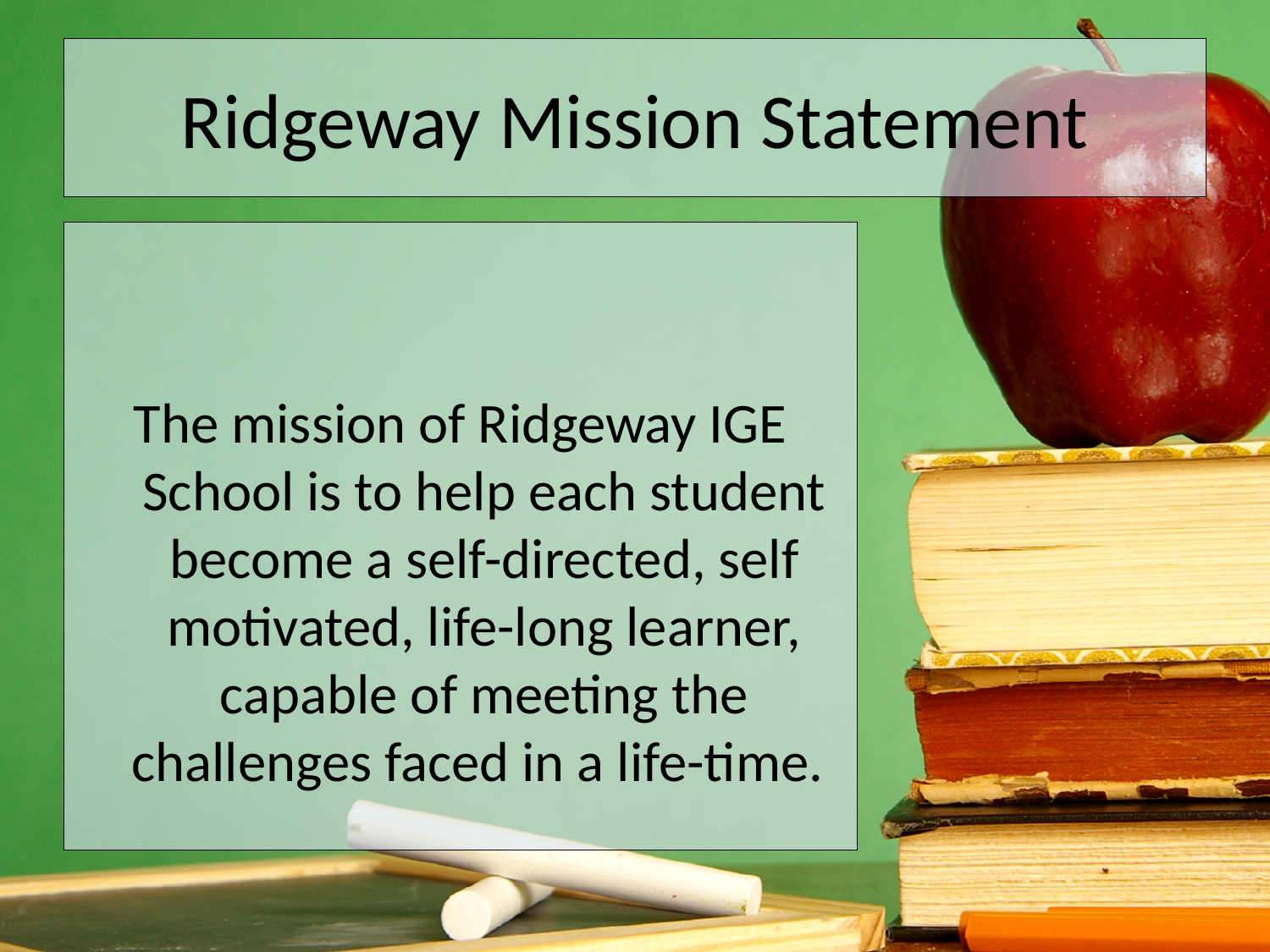

# Ridgeway Mission Statement

The mission of Ridgeway IGE School is to help each student become a self-directed, self motivated, life-long learner, capable of meeting the challenges faced in a life-time.